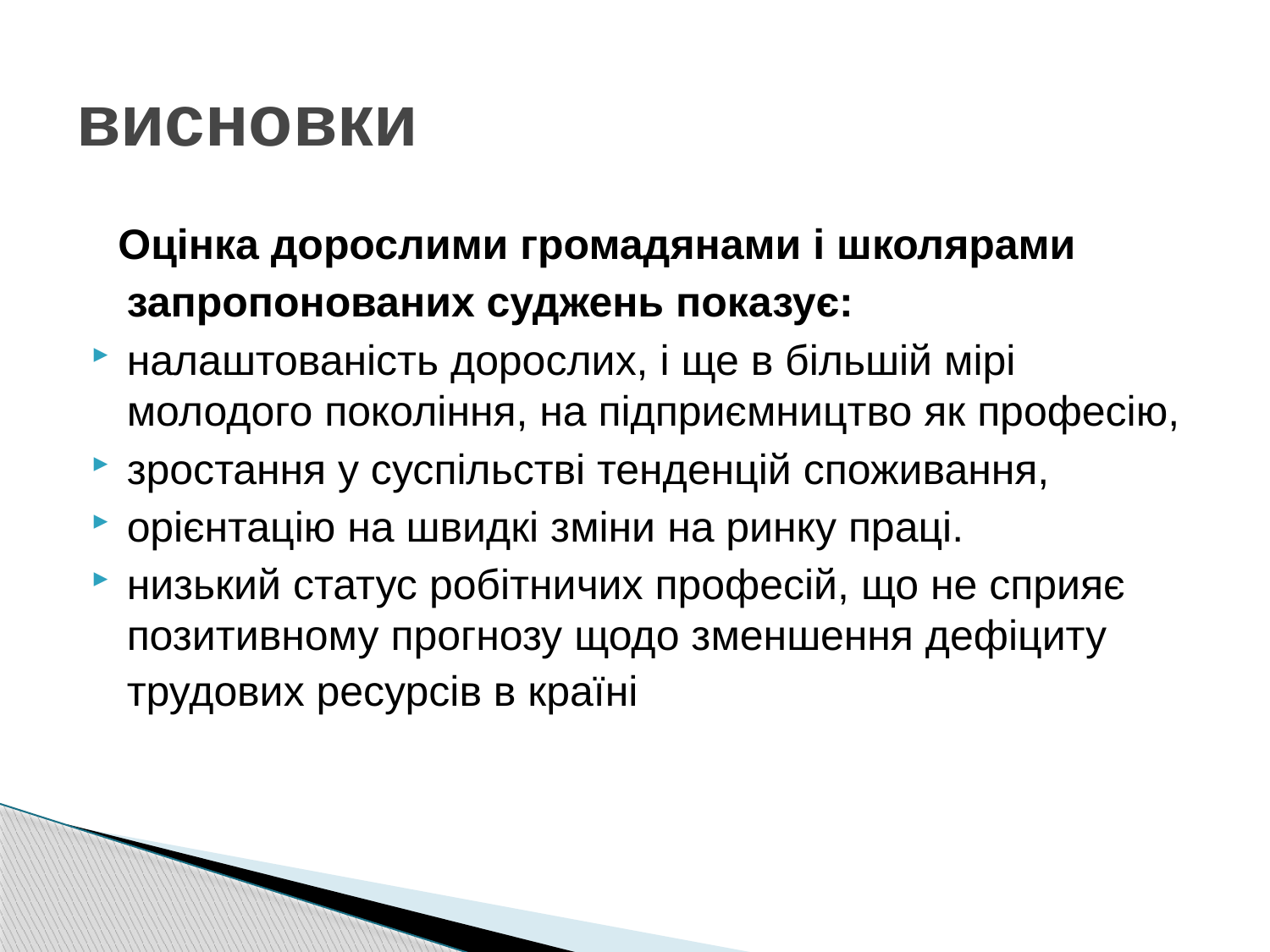

# висновки
  Оцінка дорослими громадянами і школярами запропонованих суджень показує:
налаштованість дорослих, і ще в більшій мірі молодого покоління, на підприємництво як професію,
зростання у суспільстві тенденцій споживання,
орієнтацію на швидкі зміни на ринку праці.
низький статус робітничих професій, що не сприяє позитивному прогнозу щодо зменшення дефіциту трудових ресурсів в країні